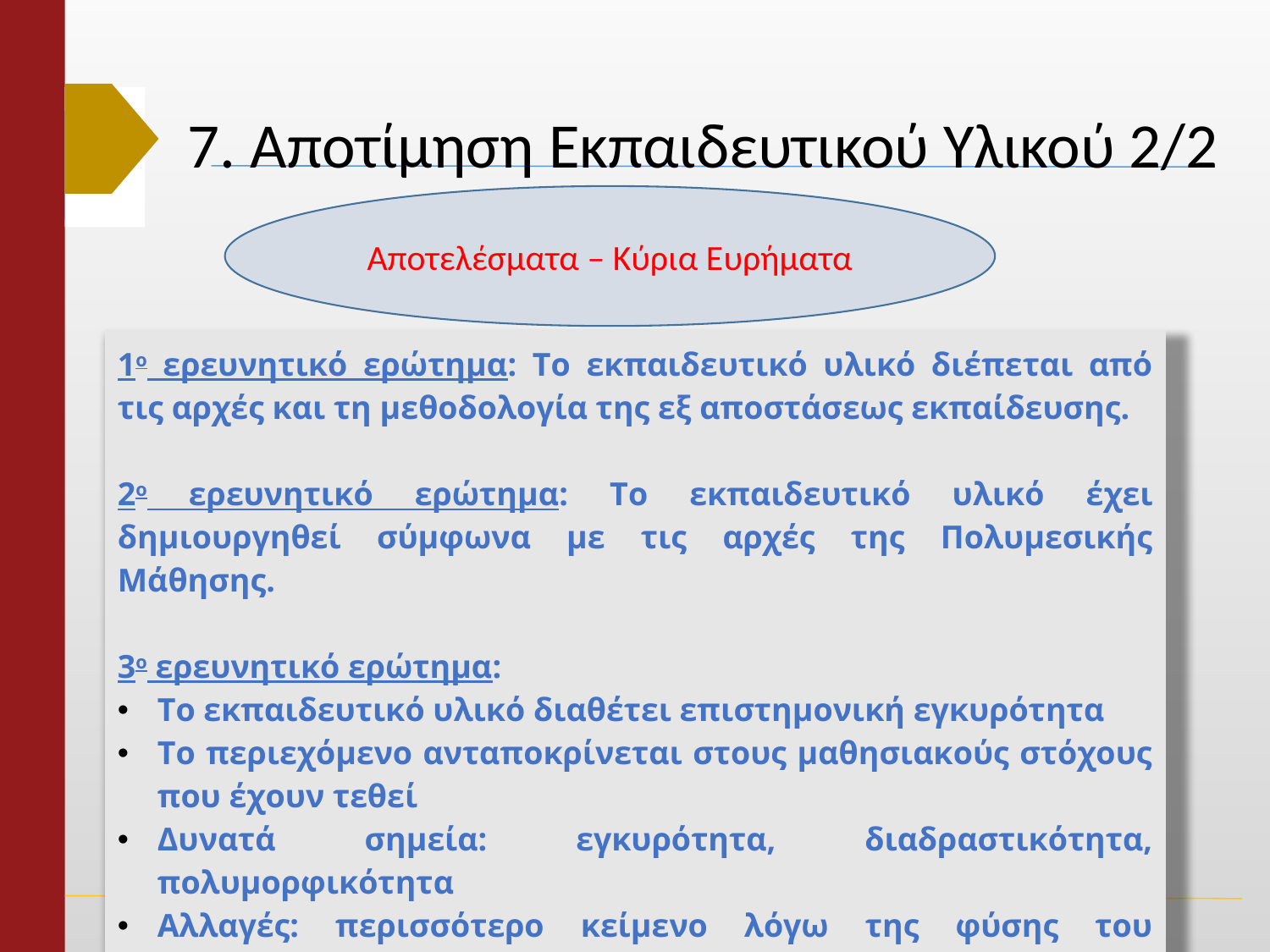

# 7. Αποτίμηση Εκπαιδευτικού Υλικού 2/2
Αποτελέσματα – Κύρια Ευρήματα
| 1ο ερευνητικό ερώτημα: Το εκπαιδευτικό υλικό διέπεται από τις αρχές και τη μεθοδολογία της εξ αποστάσεως εκπαίδευσης. 2ο ερευνητικό ερώτημα: Το εκπαιδευτικό υλικό έχει δημιουργηθεί σύμφωνα με τις αρχές της Πολυμεσικής Μάθησης. 3ο ερευνητικό ερώτημα: Το εκπαιδευτικό υλικό διαθέτει επιστημονική εγκυρότητα Το περιεχόμενο ανταποκρίνεται στους μαθησιακούς στόχους που έχουν τεθεί Δυνατά σημεία: εγκυρότητα, διαδραστικότητα, πολυμορφικότητα Αλλαγές: περισσότερο κείμενο λόγω της φύσης του μαθήματος, καλύτερα γραφικά. |
| --- |